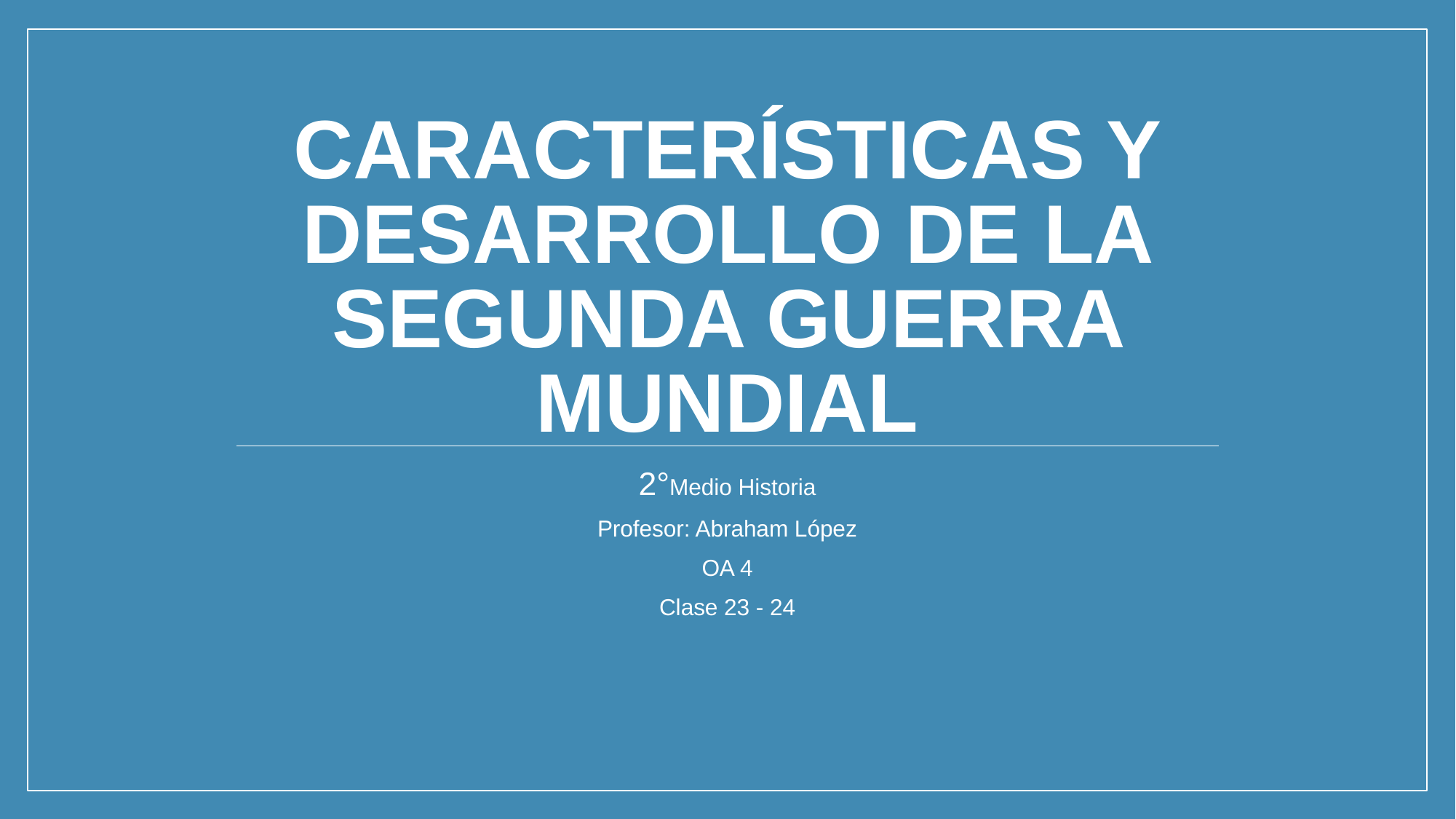

# CARACTERÍSTICAS Y DESARROLLO DE LA SEGUNDA GUERRA MUNDIAL
2°Medio Historia
Profesor: Abraham López
OA 4
Clase 23 - 24